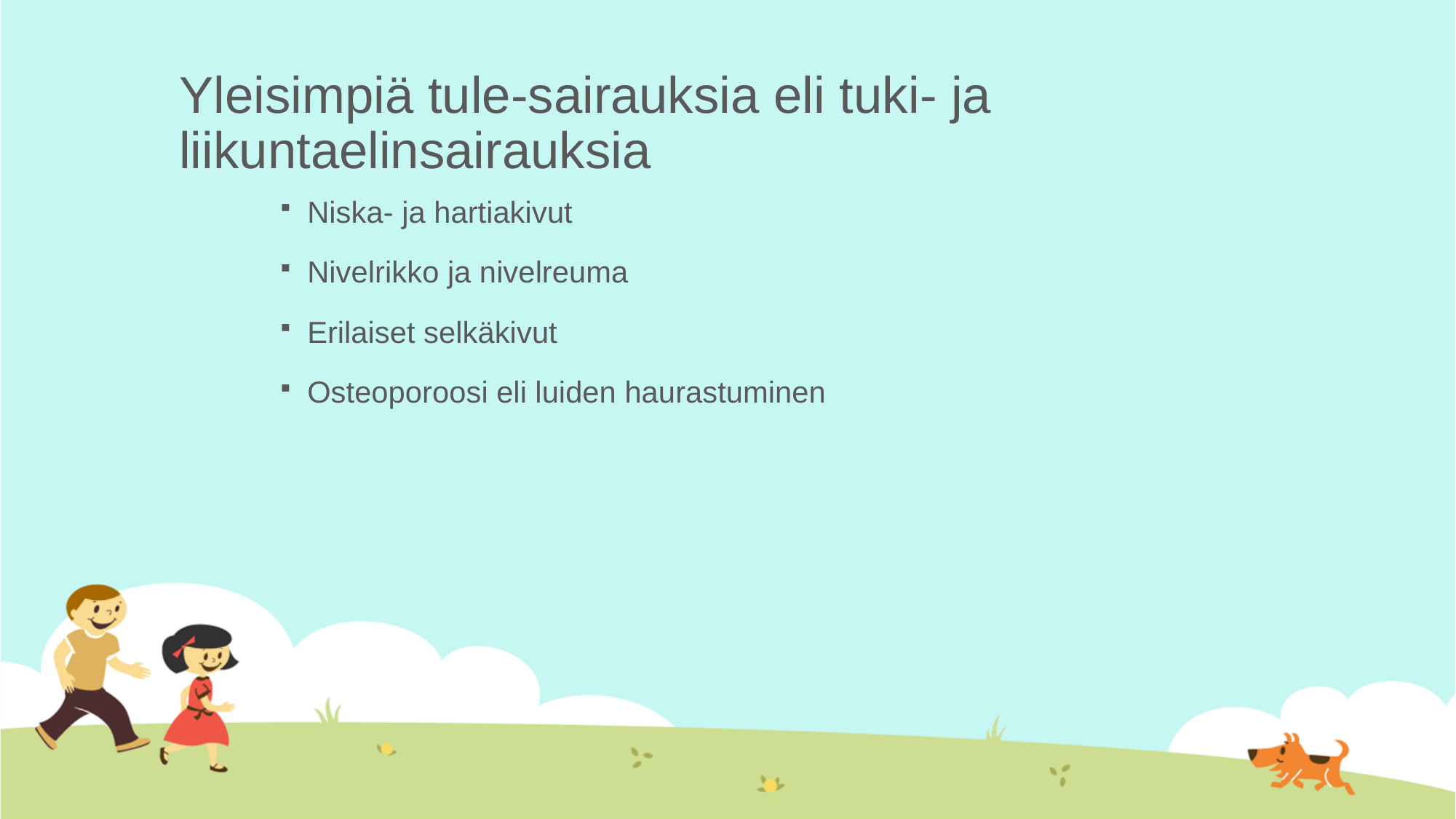

# Yleisimpiä tule-sairauksia eli tuki- ja liikuntaelinsairauksia
Niska- ja hartiakivut
Nivelrikko ja nivelreuma
Erilaiset selkäkivut
Osteoporoosi eli luiden haurastuminen